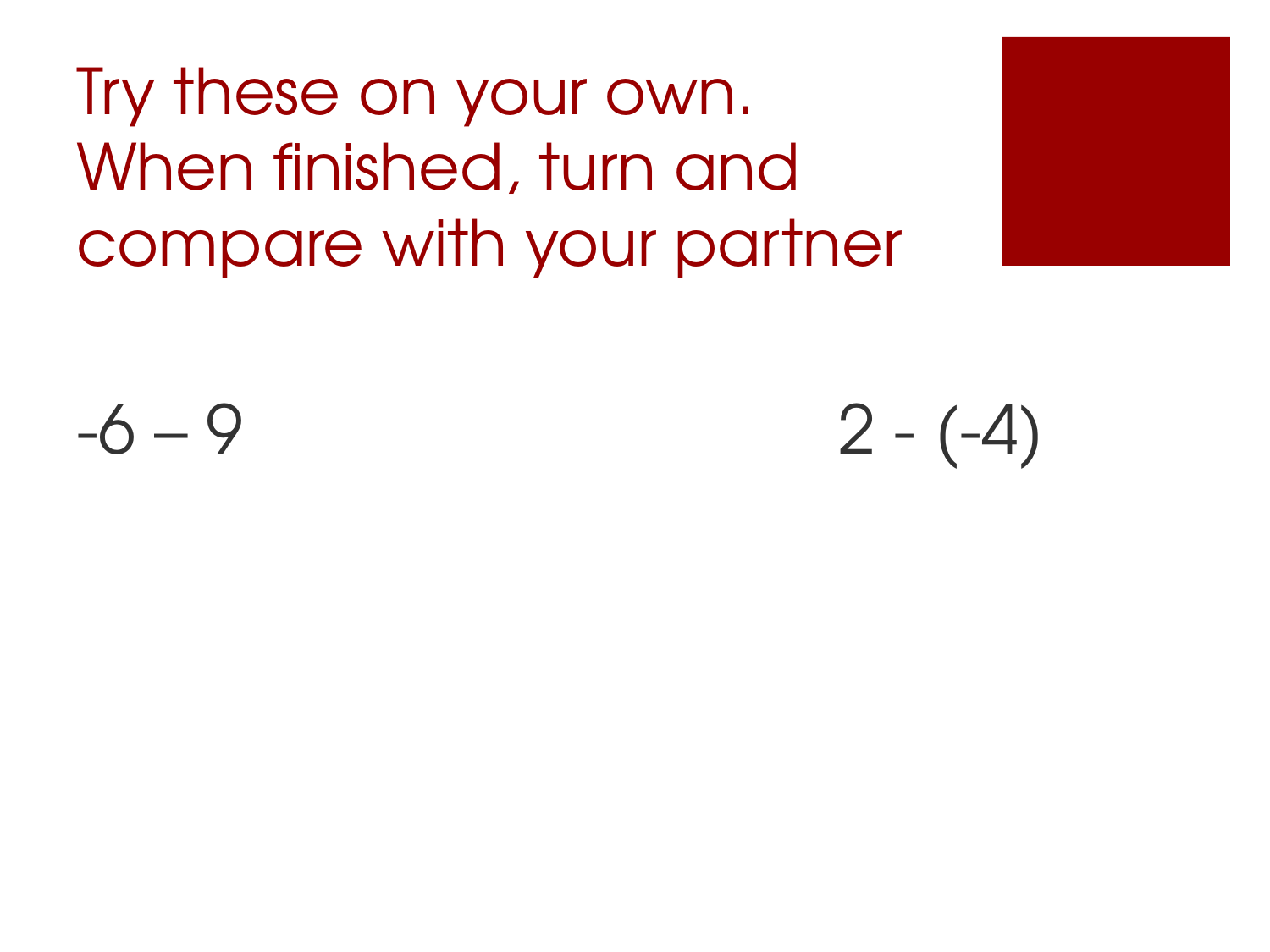

# Try these on your own. When finished, turn and compare with your partner

-6 – 9					2 - (-4)